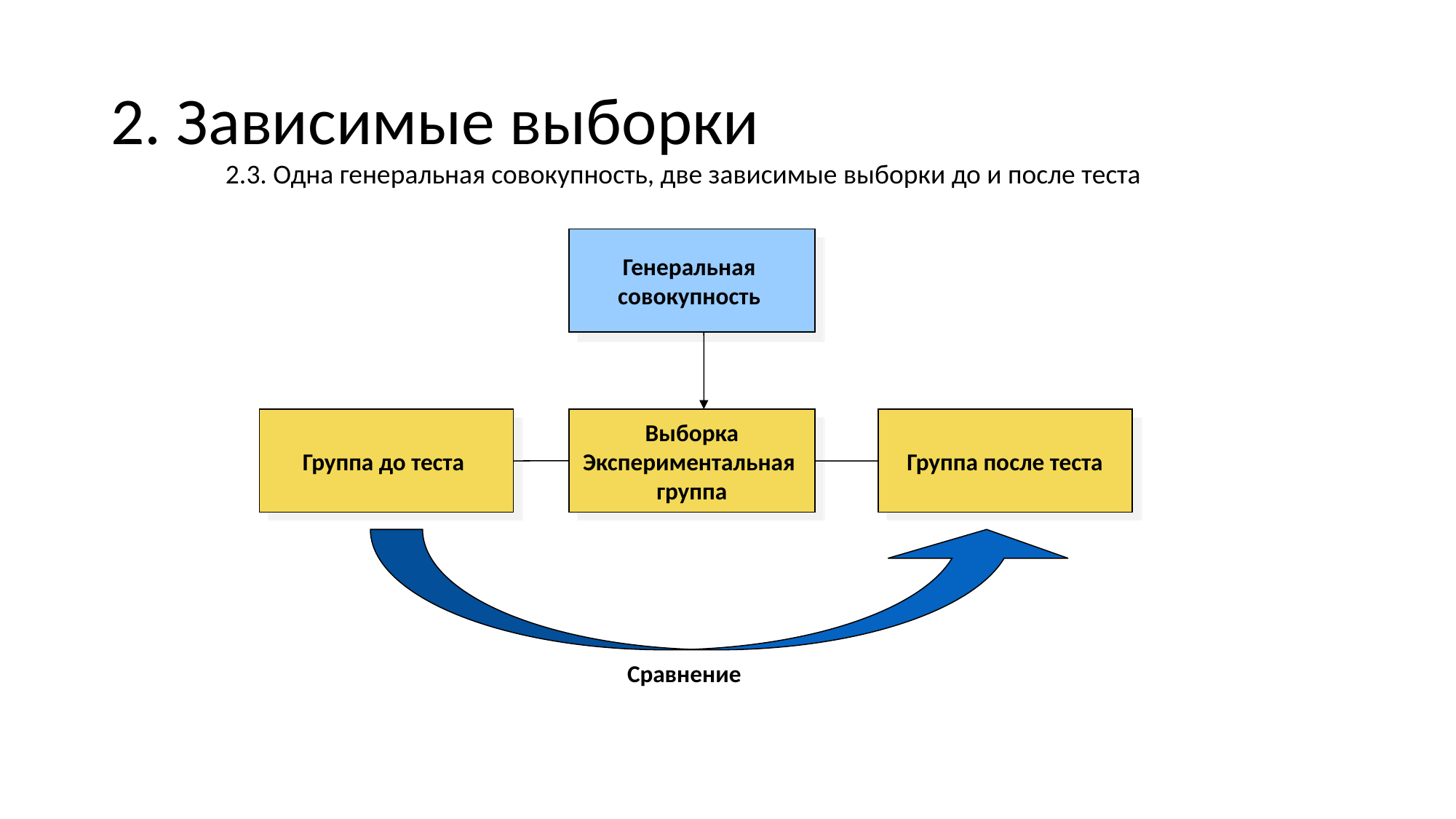

# 2. Зависимые выборки
2.3. Одна генеральная совокупность, две зависимые выборки до и после теста
Генеральная
совокупность

Группа до теста
Выборка
Экспериментальная
группа
Группа после теста

Сравнение